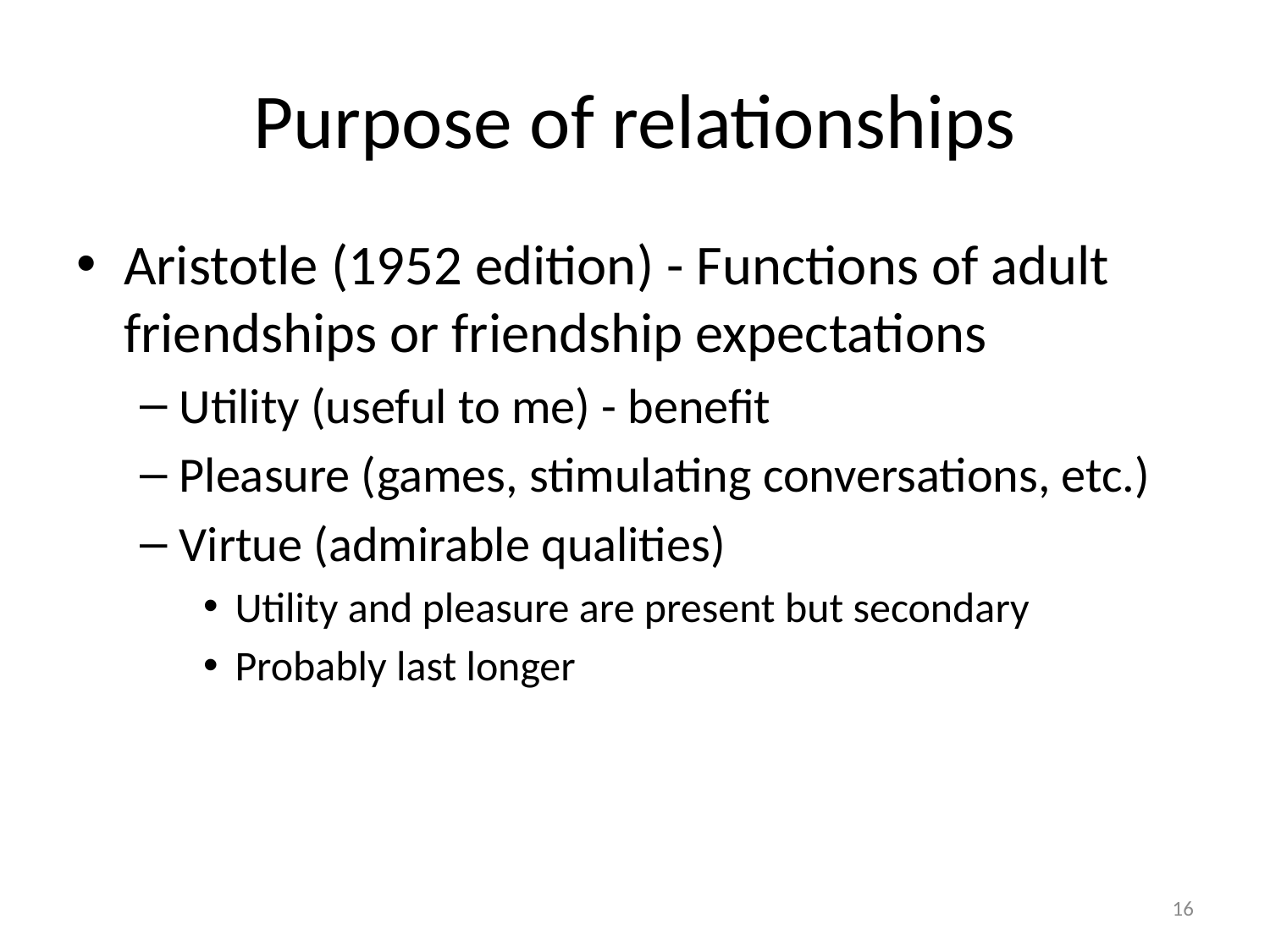

# Purpose of relationships
Aristotle (1952 edition) - Functions of adult friendships or friendship expectations
Utility (useful to me) - benefit
Pleasure (games, stimulating conversations, etc.)
Virtue (admirable qualities)
Utility and pleasure are present but secondary
Probably last longer

16